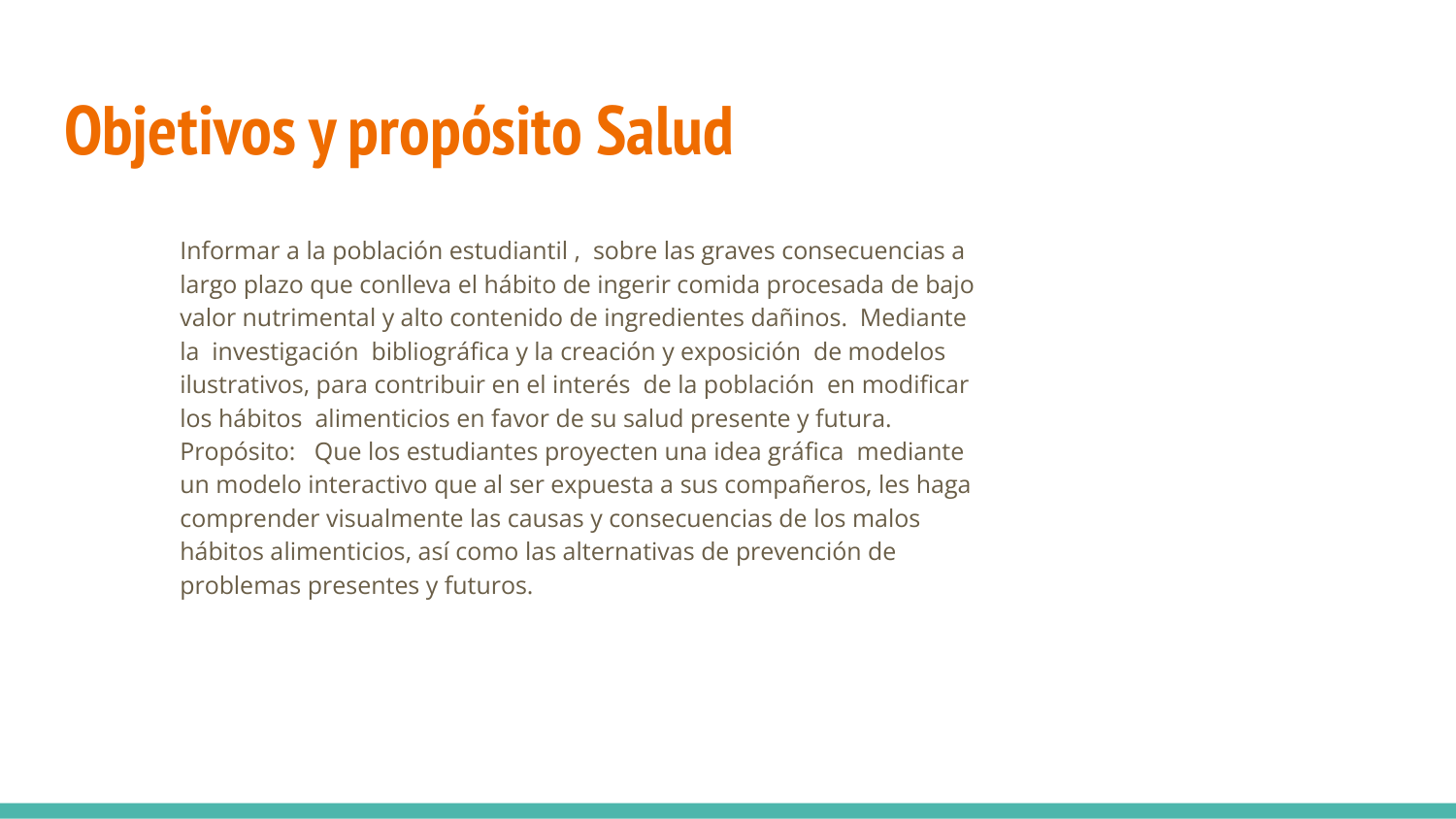

# Objetivos y propósito Salud
Informar a la población estudiantil ,  sobre las graves consecuencias a largo plazo que conlleva el hábito de ingerir comida procesada de bajo valor nutrimental y alto contenido de ingredientes dañinos.  Mediante  la  investigación  bibliográfica y la creación y exposición  de modelos ilustrativos, para contribuir en el interés  de la población  en modificar los hábitos  alimenticios en favor de su salud presente y futura.
Propósito:   Que los estudiantes proyecten una idea gráfica  mediante un modelo interactivo que al ser expuesta a sus compañeros, les haga comprender visualmente las causas y consecuencias de los malos hábitos alimenticios, así como las alternativas de prevención de problemas presentes y futuros.